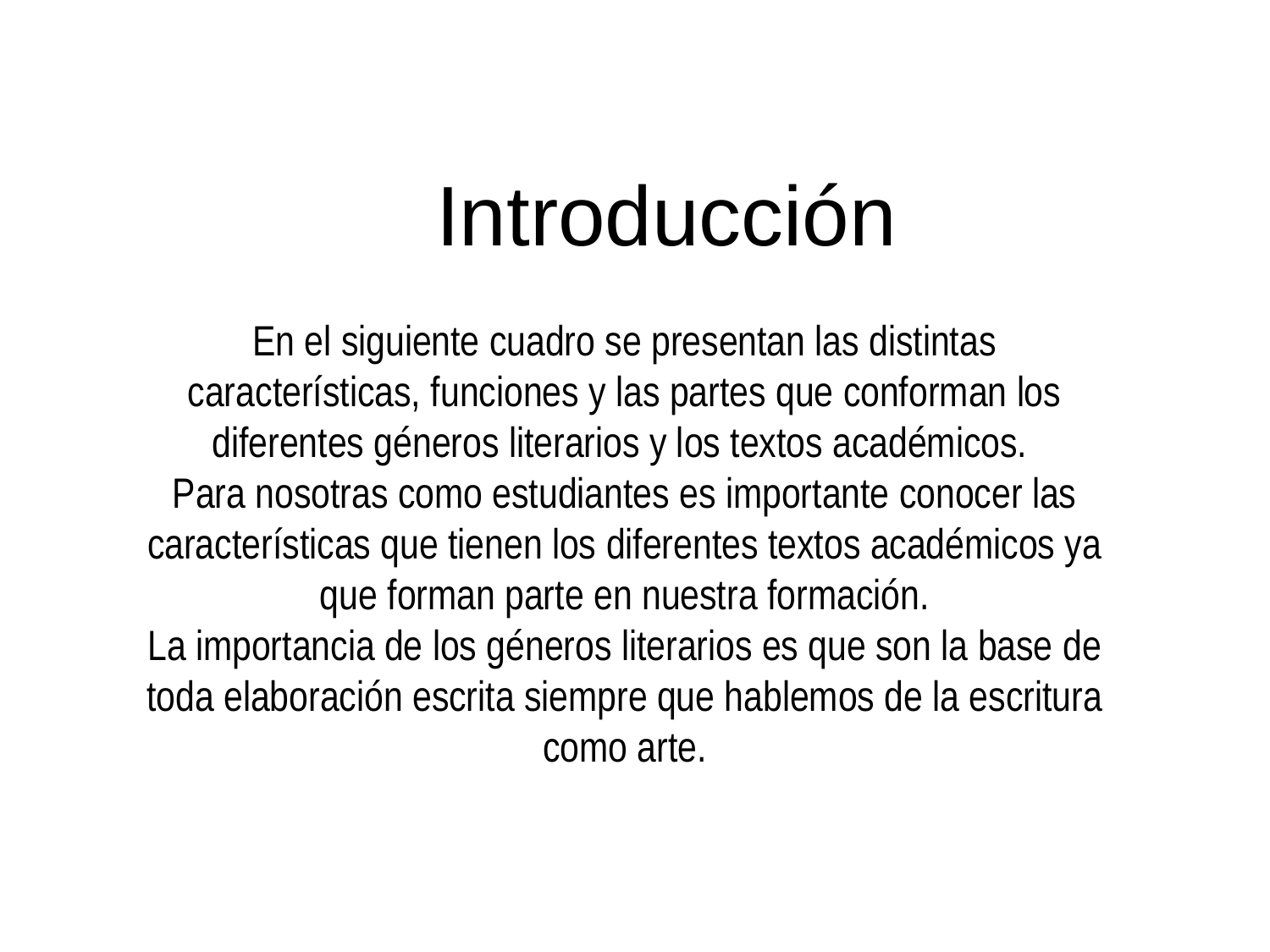

# Introducción
En el siguiente cuadro se presentan las distintas características, funciones y las partes que conforman los diferentes géneros literarios y los textos académicos.
Para nosotras como estudiantes es importante conocer las características que tienen los diferentes textos académicos ya que forman parte en nuestra formación.
La importancia de los géneros literarios es que son la base de toda elaboración escrita siempre que hablemos de la escritura como arte.